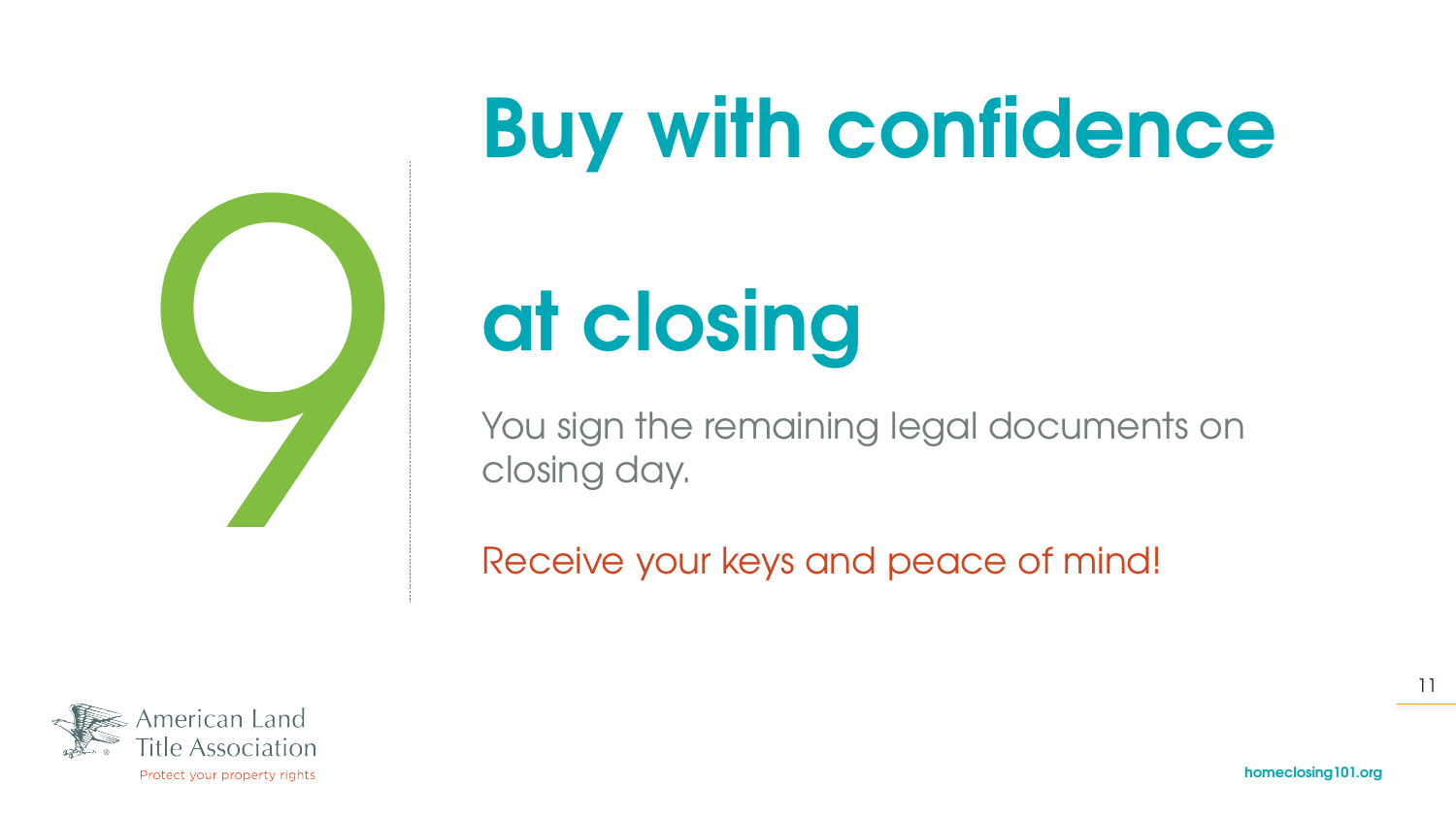

9
# Buy with confidence at closing
You sign the remaining legal documents on closing day.

Receive your keys and peace of mind!